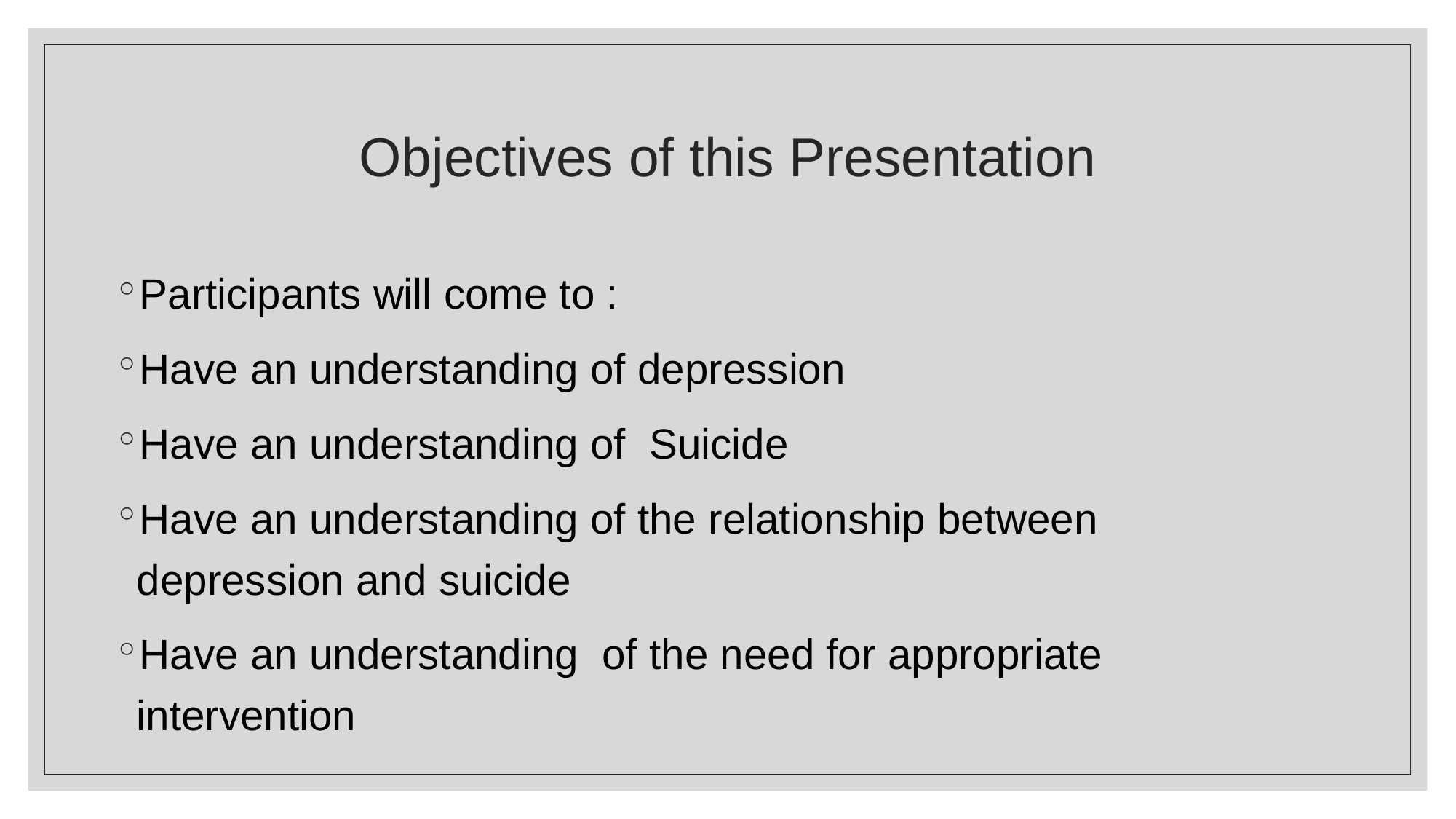

# Objectives of this Presentation
Participants will come to :
Have an understanding of depression
Have an understanding of  Suicide
Have an understanding of the relationship between depression and suicide
Have an understanding  of the need for appropriate intervention